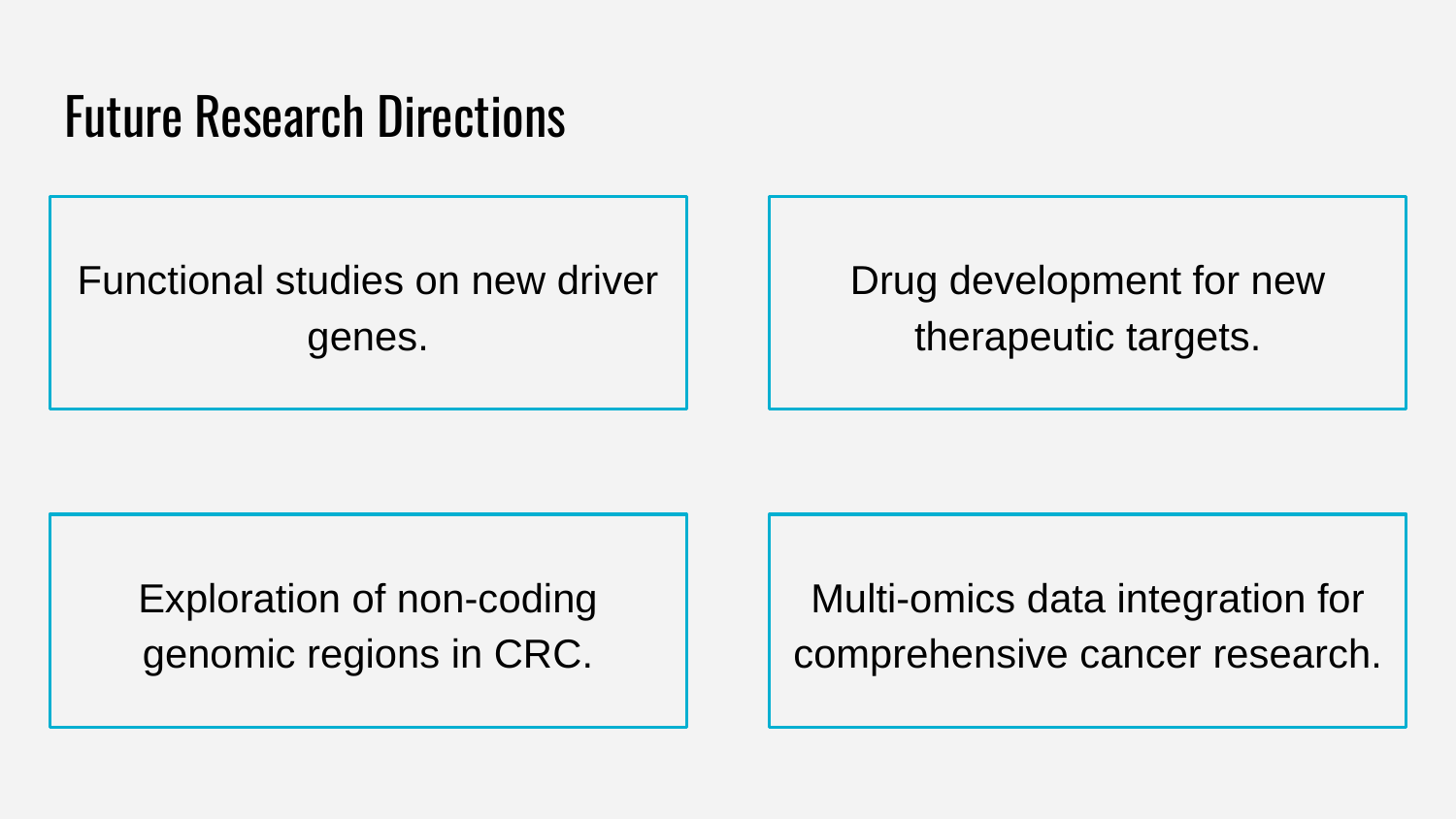

# Future Research Directions
Functional studies on new driver genes.
Drug development for new therapeutic targets.
Exploration of non-coding genomic regions in CRC.
Multi-omics data integration for comprehensive cancer research.